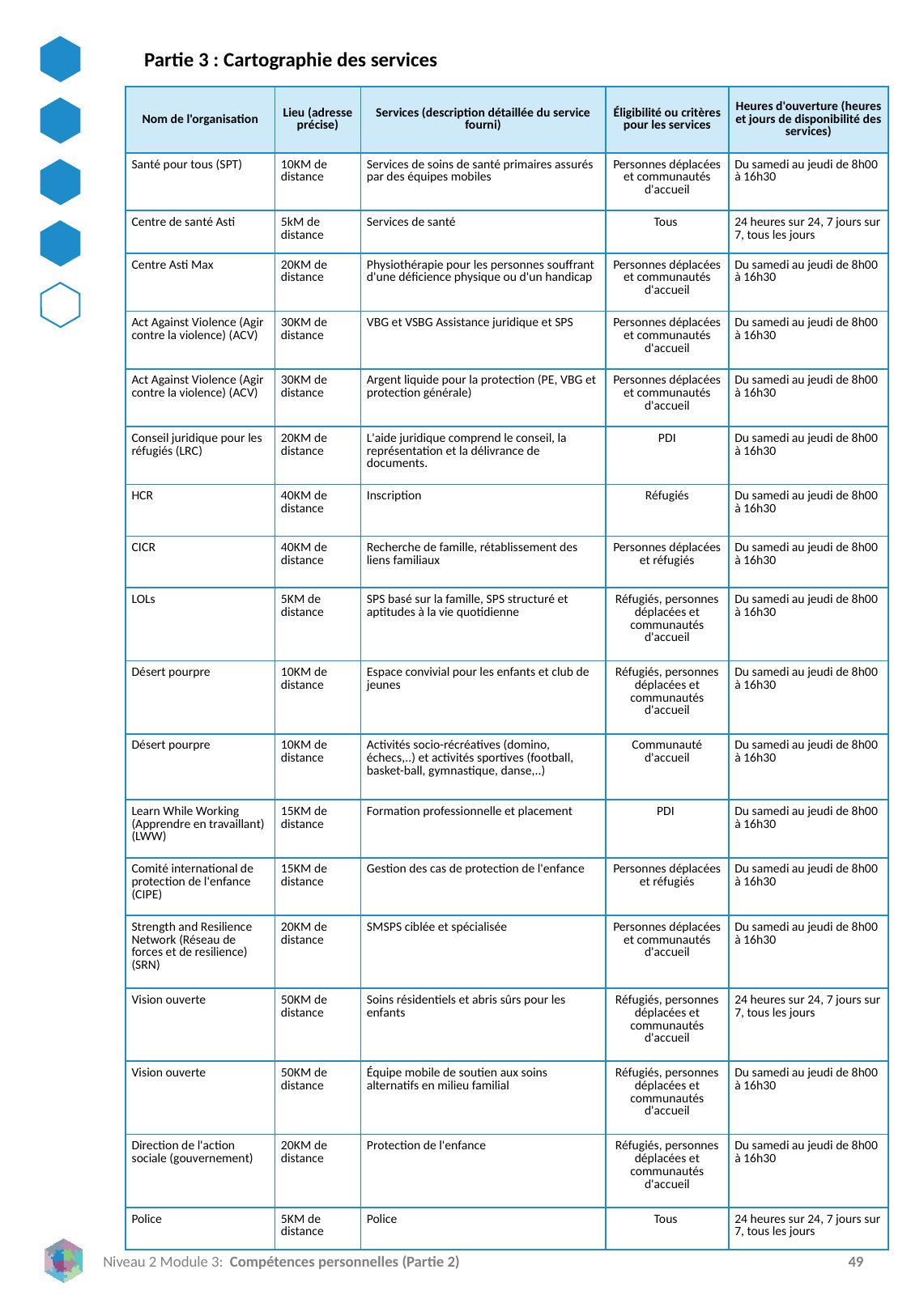

Partie 3 : Cartographie des services
| Nom de l'organisation | Lieu (adresse précise) | Services (description détaillée du service fourni) | Éligibilité ou critères pour les services | Heures d'ouverture (heures et jours de disponibilité des services) |
| --- | --- | --- | --- | --- |
| Santé pour tous (SPT) | 10KM de distance | Services de soins de santé primaires assurés par des équipes mobiles | Personnes déplacées et communautés d'accueil | Du samedi au jeudi de 8h00 à 16h30 |
| Centre de santé Asti | 5kM de distance | Services de santé | Tous | 24 heures sur 24, 7 jours sur 7, tous les jours |
| Centre Asti Max | 20KM de distance | Physiothérapie pour les personnes souffrant d'une déficience physique ou d'un handicap | Personnes déplacées et communautés d'accueil | Du samedi au jeudi de 8h00 à 16h30 |
| Act Against Violence (Agir contre la violence) (ACV) | 30KM de distance | VBG et VSBG Assistance juridique et SPS | Personnes déplacées et communautés d'accueil | Du samedi au jeudi de 8h00 à 16h30 |
| Act Against Violence (Agir contre la violence) (ACV) | 30KM de distance | Argent liquide pour la protection (PE, VBG et protection générale) | Personnes déplacées et communautés d'accueil | Du samedi au jeudi de 8h00 à 16h30 |
| Conseil juridique pour les réfugiés (LRC) | 20KM de distance | L'aide juridique comprend le conseil, la représentation et la délivrance de documents. | PDI | Du samedi au jeudi de 8h00 à 16h30 |
| HCR | 40KM de distance | Inscription | Réfugiés | Du samedi au jeudi de 8h00 à 16h30 |
| CICR | 40KM de distance | Recherche de famille, rétablissement des liens familiaux | Personnes déplacées et réfugiés | Du samedi au jeudi de 8h00 à 16h30 |
| LOLs | 5KM de distance | SPS basé sur la famille, SPS structuré et aptitudes à la vie quotidienne | Réfugiés, personnes déplacées et communautés d'accueil | Du samedi au jeudi de 8h00 à 16h30 |
| Désert pourpre | 10KM de distance | Espace convivial pour les enfants et club de jeunes | Réfugiés, personnes déplacées et communautés d'accueil | Du samedi au jeudi de 8h00 à 16h30 |
| Désert pourpre | 10KM de distance | Activités socio-récréatives (domino, échecs,..) et activités sportives (football, basket-ball, gymnastique, danse,..) | Communauté d'accueil | Du samedi au jeudi de 8h00 à 16h30 |
| Learn While Working (Apprendre en travaillant) (LWW) | 15KM de distance | Formation professionnelle et placement | PDI | Du samedi au jeudi de 8h00 à 16h30 |
| Comité international de protection de l'enfance (CIPE) | 15KM de distance | Gestion des cas de protection de l'enfance | Personnes déplacées et réfugiés | Du samedi au jeudi de 8h00 à 16h30 |
| Strength and Resilience Network (Réseau de forces et de resilience) (SRN) | 20KM de distance | SMSPS ciblée et spécialisée | Personnes déplacées et communautés d'accueil | Du samedi au jeudi de 8h00 à 16h30 |
| Vision ouverte | 50KM de distance | Soins résidentiels et abris sûrs pour les enfants | Réfugiés, personnes déplacées et communautés d'accueil | 24 heures sur 24, 7 jours sur 7, tous les jours |
| Vision ouverte | 50KM de distance | Équipe mobile de soutien aux soins alternatifs en milieu familial | Réfugiés, personnes déplacées et communautés d'accueil | Du samedi au jeudi de 8h00 à 16h30 |
| Direction de l'action sociale (gouvernement) | 20KM de distance | Protection de l'enfance | Réfugiés, personnes déplacées et communautés d'accueil | Du samedi au jeudi de 8h00 à 16h30 |
| Police | 5KM de distance | Police | Tous | 24 heures sur 24, 7 jours sur 7, tous les jours |